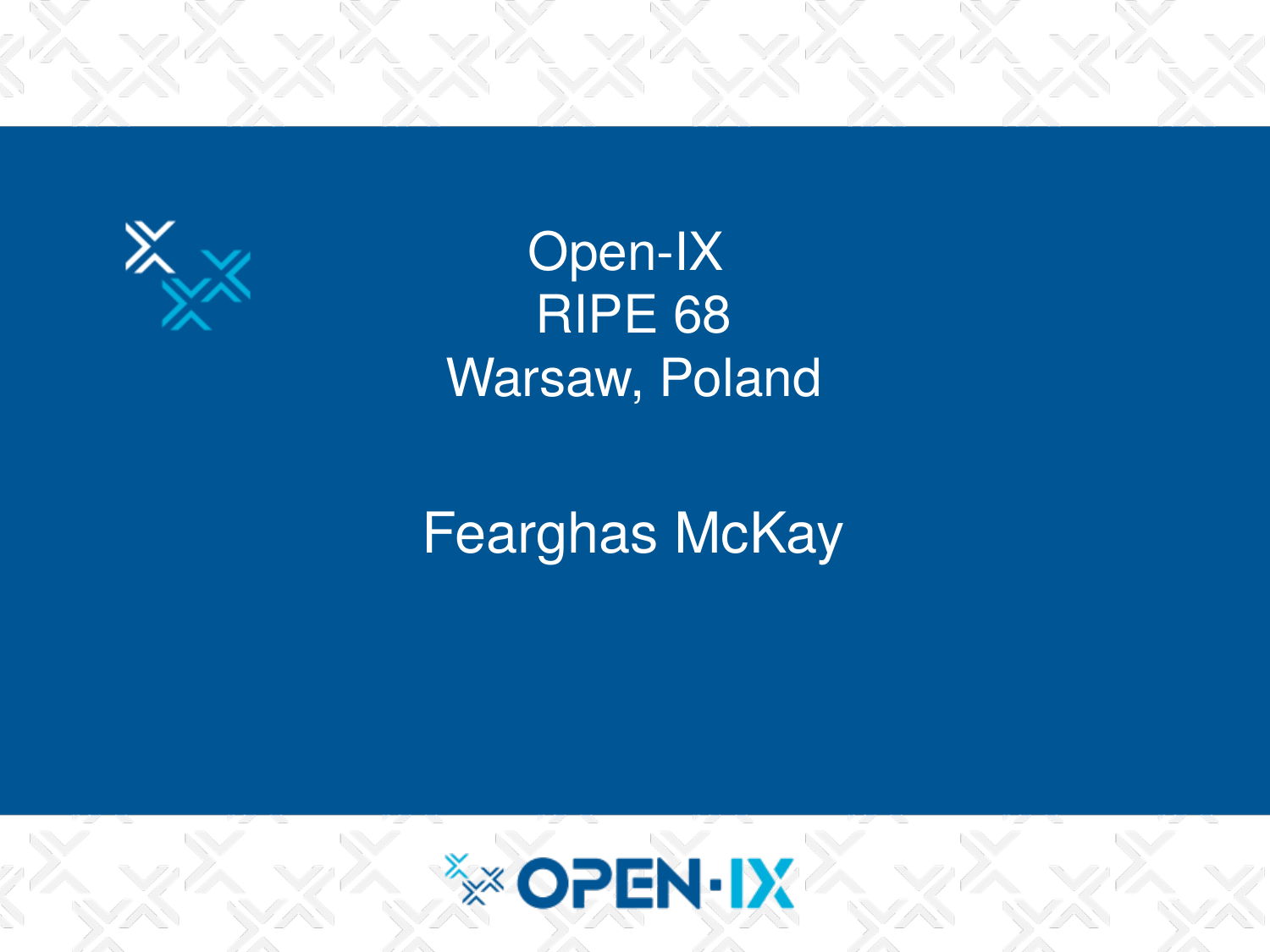

# Open-IX RIPE 68 Warsaw, Poland
Fearghas McKay